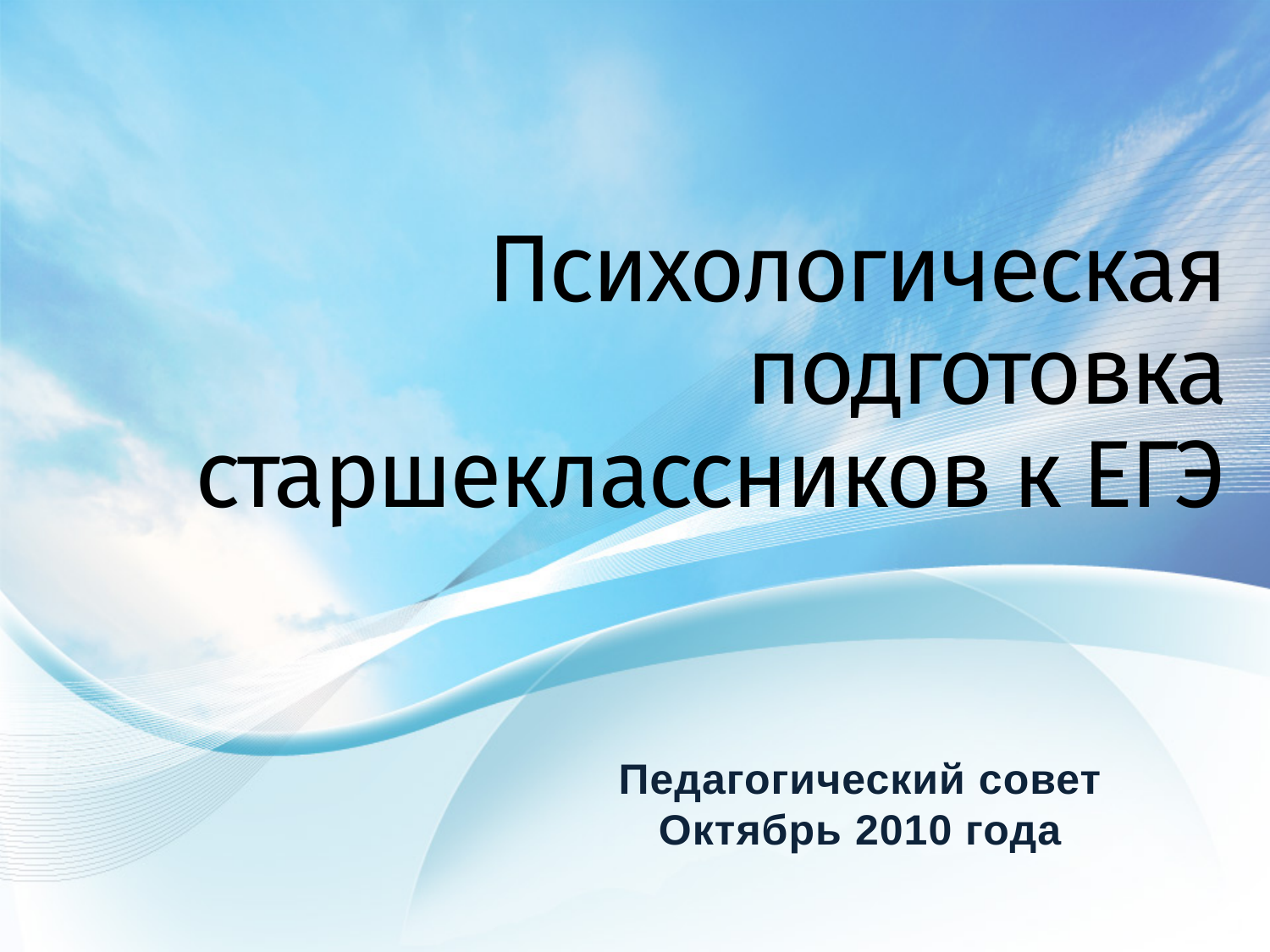

# Психологическая подготовка старшеклассников к ЕГЭ
Педагогический совет
Октябрь 2010 года